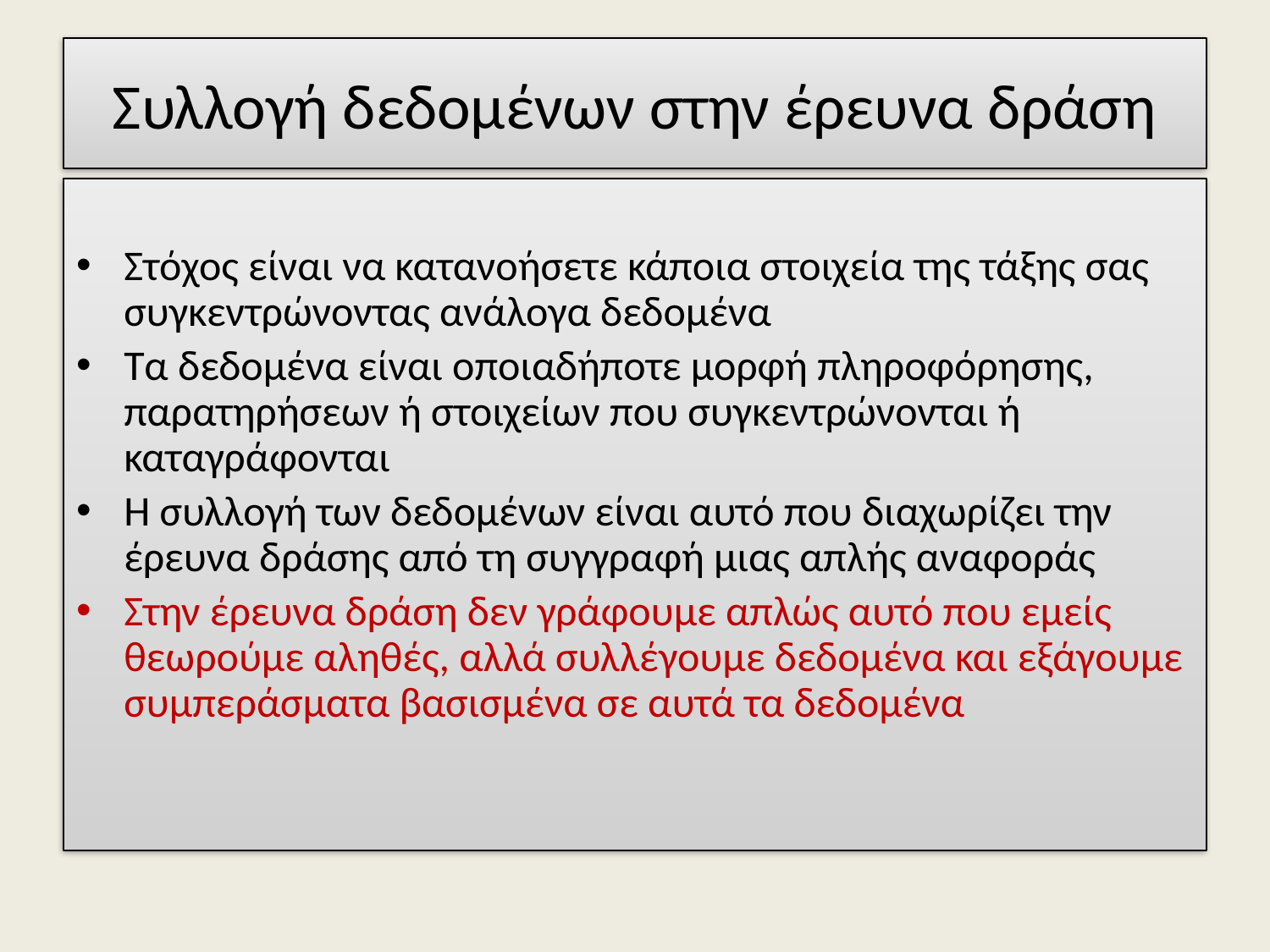

# Συλλογή δεδομένων στην έρευνα δράση

Στόχος είναι να κατανοήσετε κάποια στοιχεία της τάξης σας συγκεντρώνοντας ανάλογα δεδομένα
Τα δεδομένα είναι οποιαδήποτε μορφή πληροφόρησης, παρατηρήσεων ή στοιχείων που συγκεντρώνονται ή καταγράφονται
Η συλλογή των δεδομένων είναι αυτό που διαχωρίζει την έρευνα δράσης από τη συγγραφή μιας απλής αναφοράς
Στην έρευνα δράση δεν γράφουμε απλώς αυτό που εμείς θεωρούμε αληθές, αλλά συλλέγουμε δεδομένα και εξάγουμε συμπεράσματα βασισμένα σε αυτά τα δεδομένα